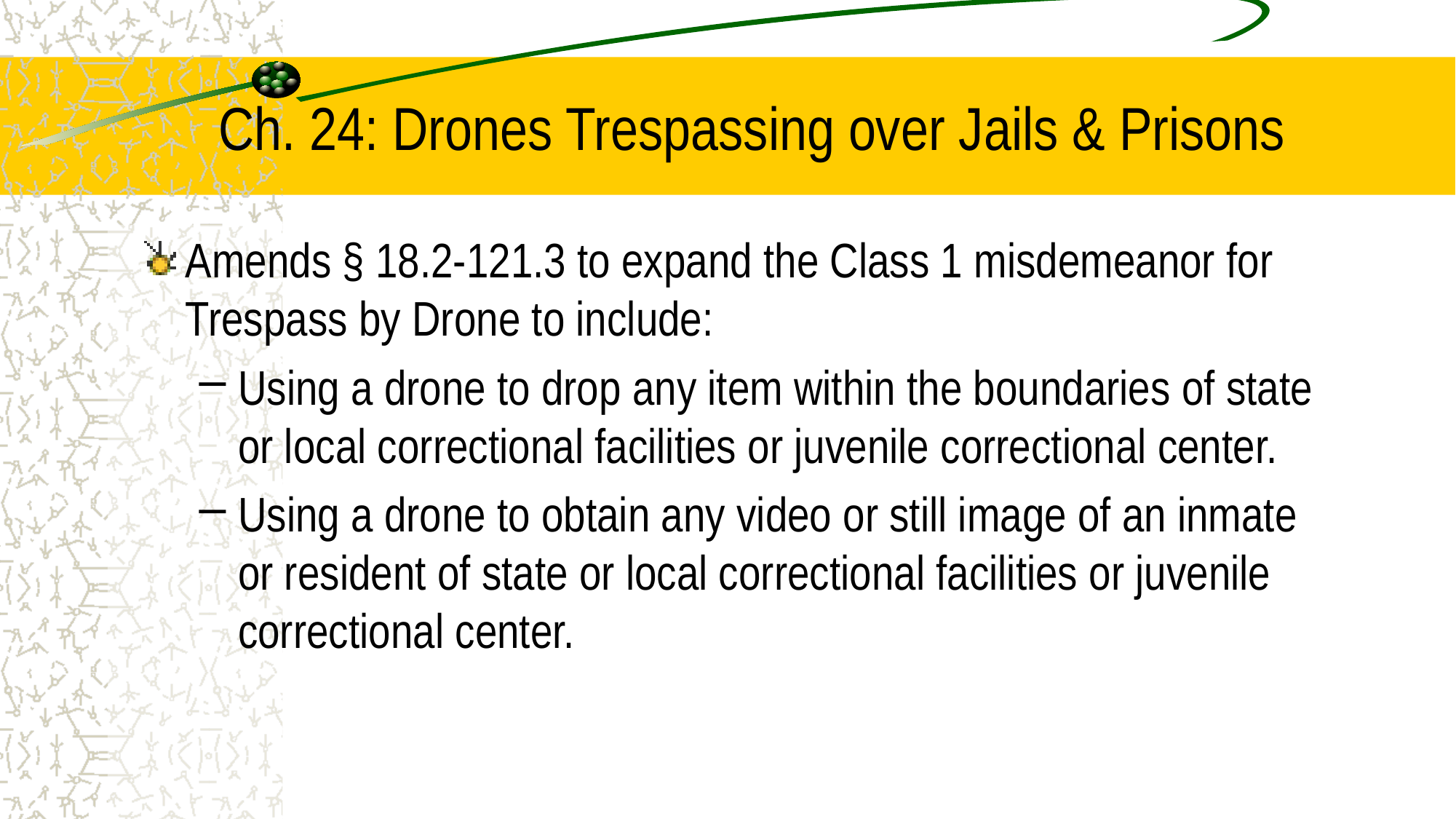

# Ch. 24: Drones Trespassing over Jails & Prisons
Amends § 18.2-121.3 to expand the Class 1 misdemeanor for Trespass by Drone to include:
Using a drone to drop any item within the boundaries of state or local correctional facilities or juvenile correctional center.
Using a drone to obtain any video or still image of an inmate or resident of state or local correctional facilities or juvenile correctional center.